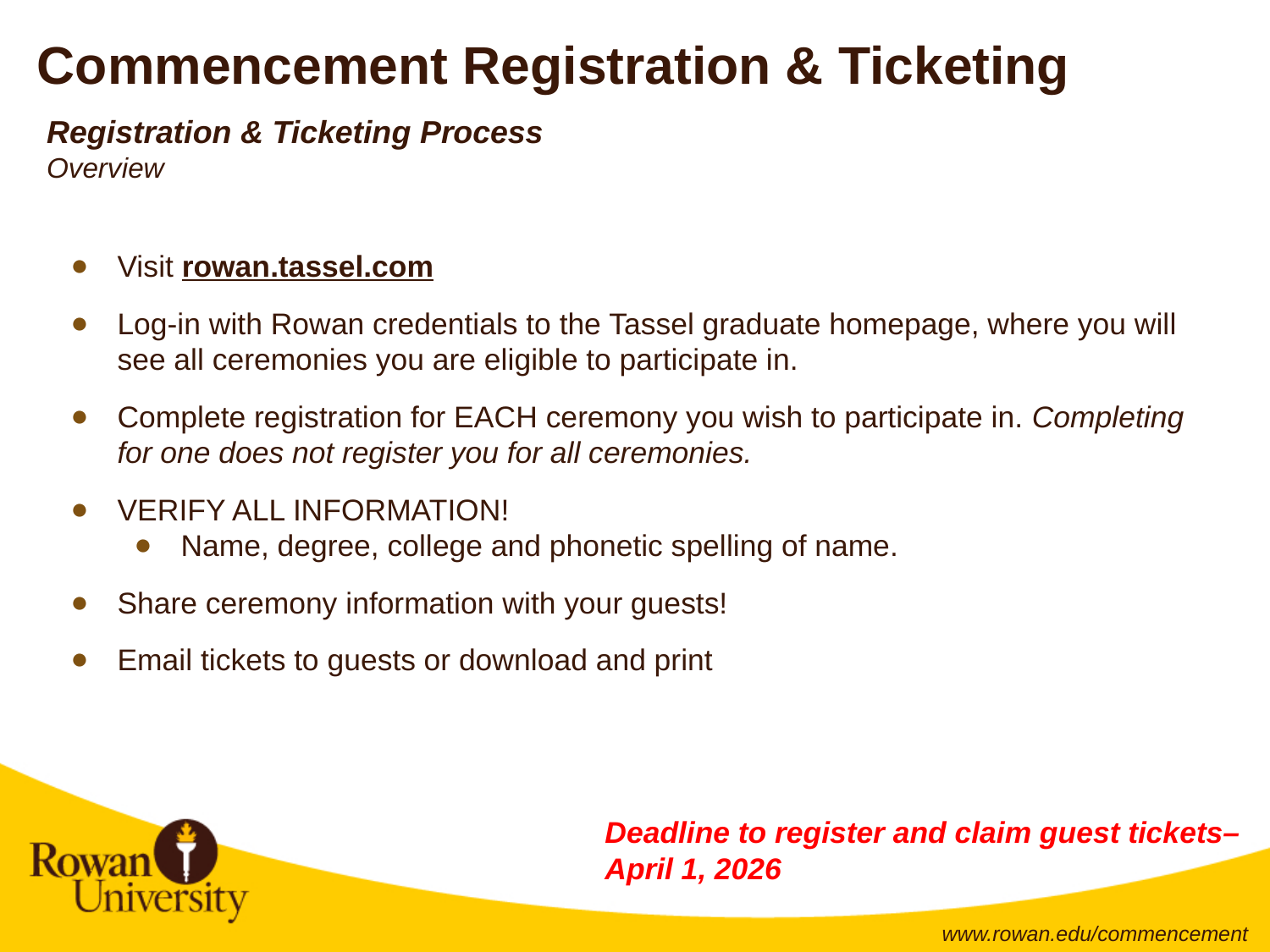

# Commencement Registration & Ticketing
Registration & Ticketing Process
Overview

Visit rowan.tassel.com
Log-in with Rowan credentials to the Tassel graduate homepage, where you will see all ceremonies you are eligible to participate in.
Complete registration for EACH ceremony you wish to participate in. Completing for one does not register you for all ceremonies.
VERIFY ALL INFORMATION!
Name, degree, college and phonetic spelling of name.
Share ceremony information with your guests!
Email tickets to guests or download and print
Deadline to register and claim guest tickets– April 1, 2026
www.rowan.edu/commencement